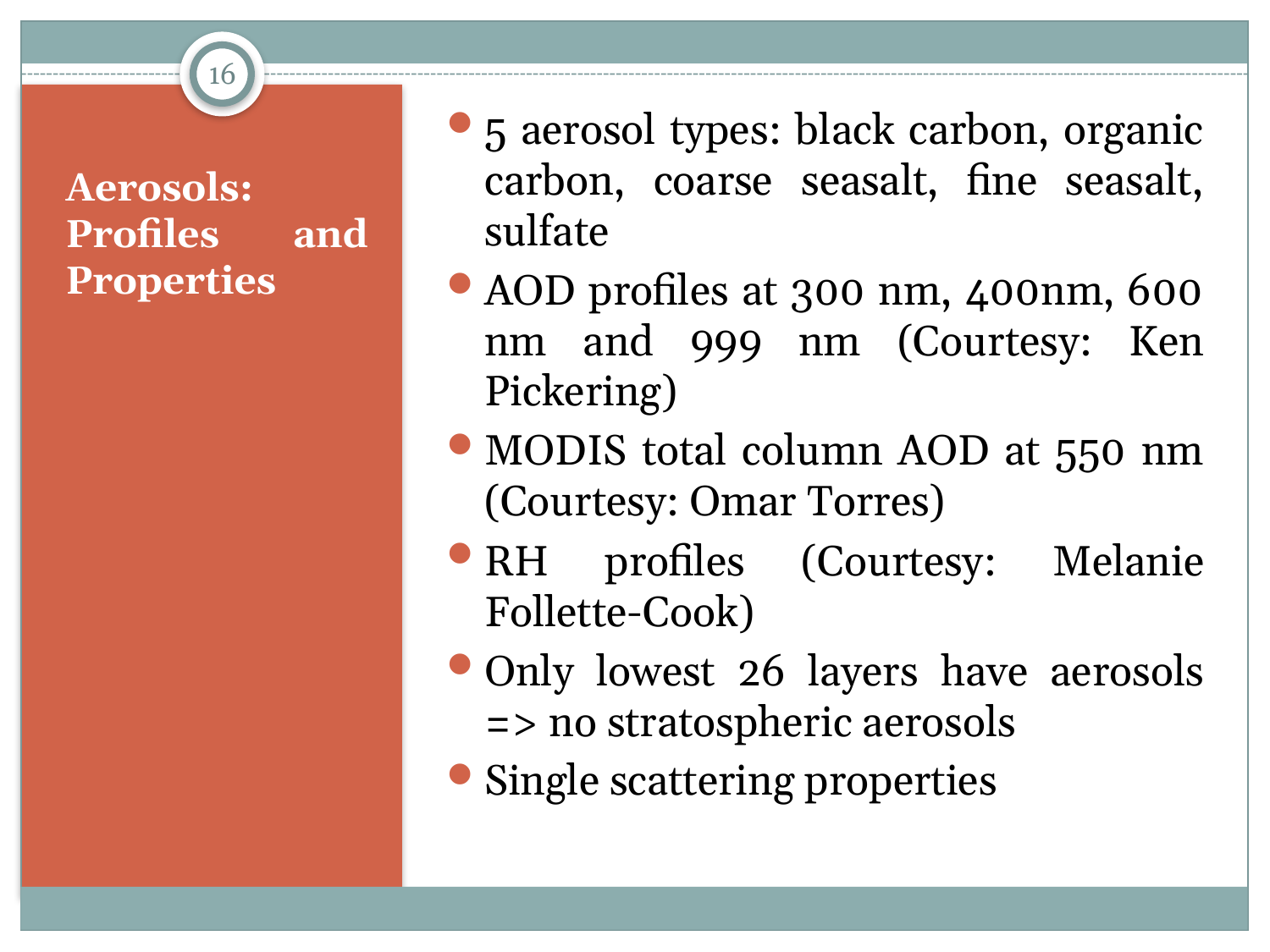

16
5 aerosol types: black carbon, organic carbon, coarse seasalt, fine seasalt, sulfate
AOD profiles at 300 nm, 400nm, 600 nm and 999 nm (Courtesy: Ken Pickering)
MODIS total column AOD at 550 nm (Courtesy: Omar Torres)
RH profiles (Courtesy: Melanie Follette-Cook)
Only lowest 26 layers have aerosols => no stratospheric aerosols
Single scattering properties

# Aerosols: Profiles and Properties